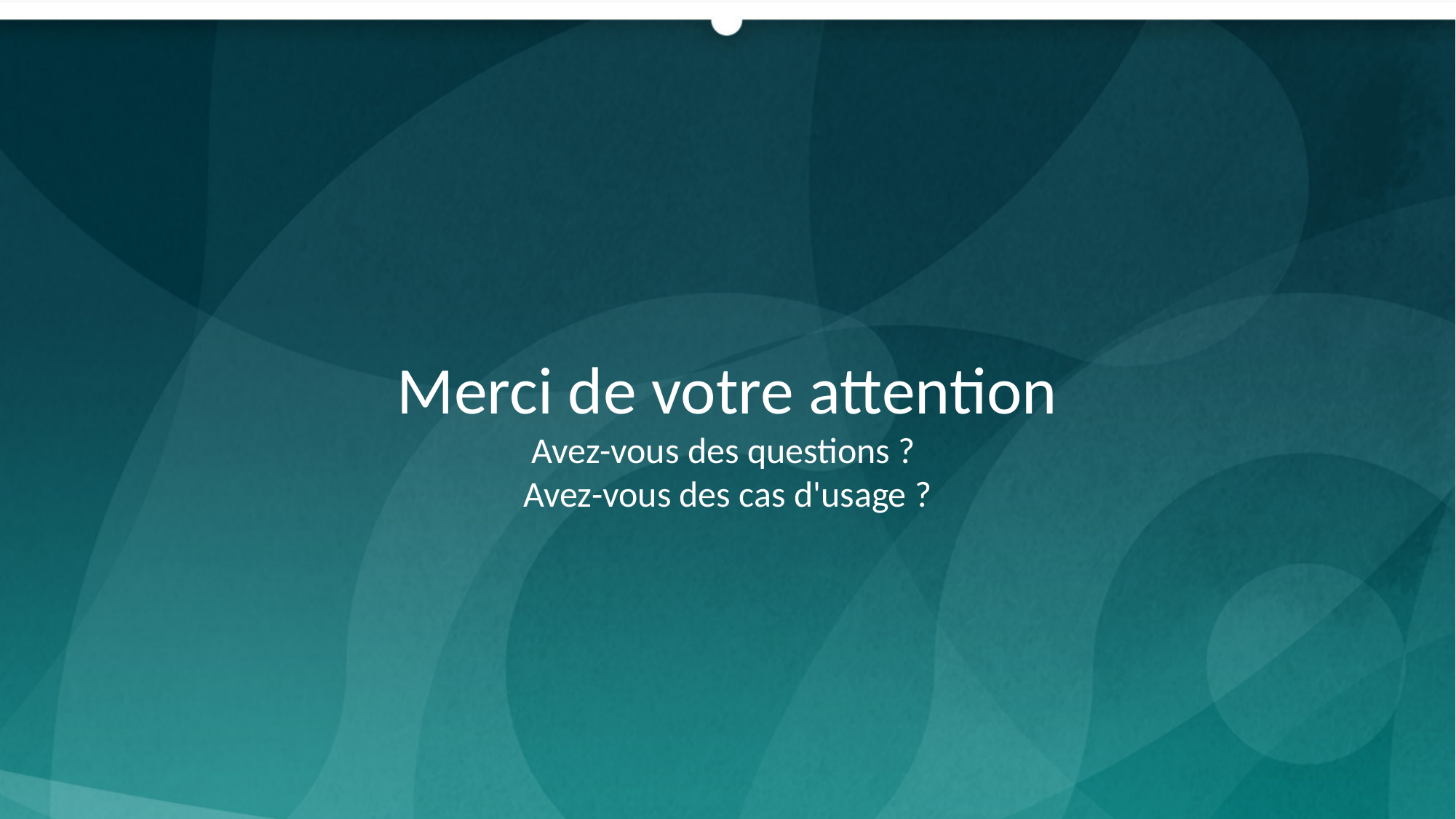

Merci de votre attention
Avez-vous des questions ?
Avez-vous des cas d'usage ?